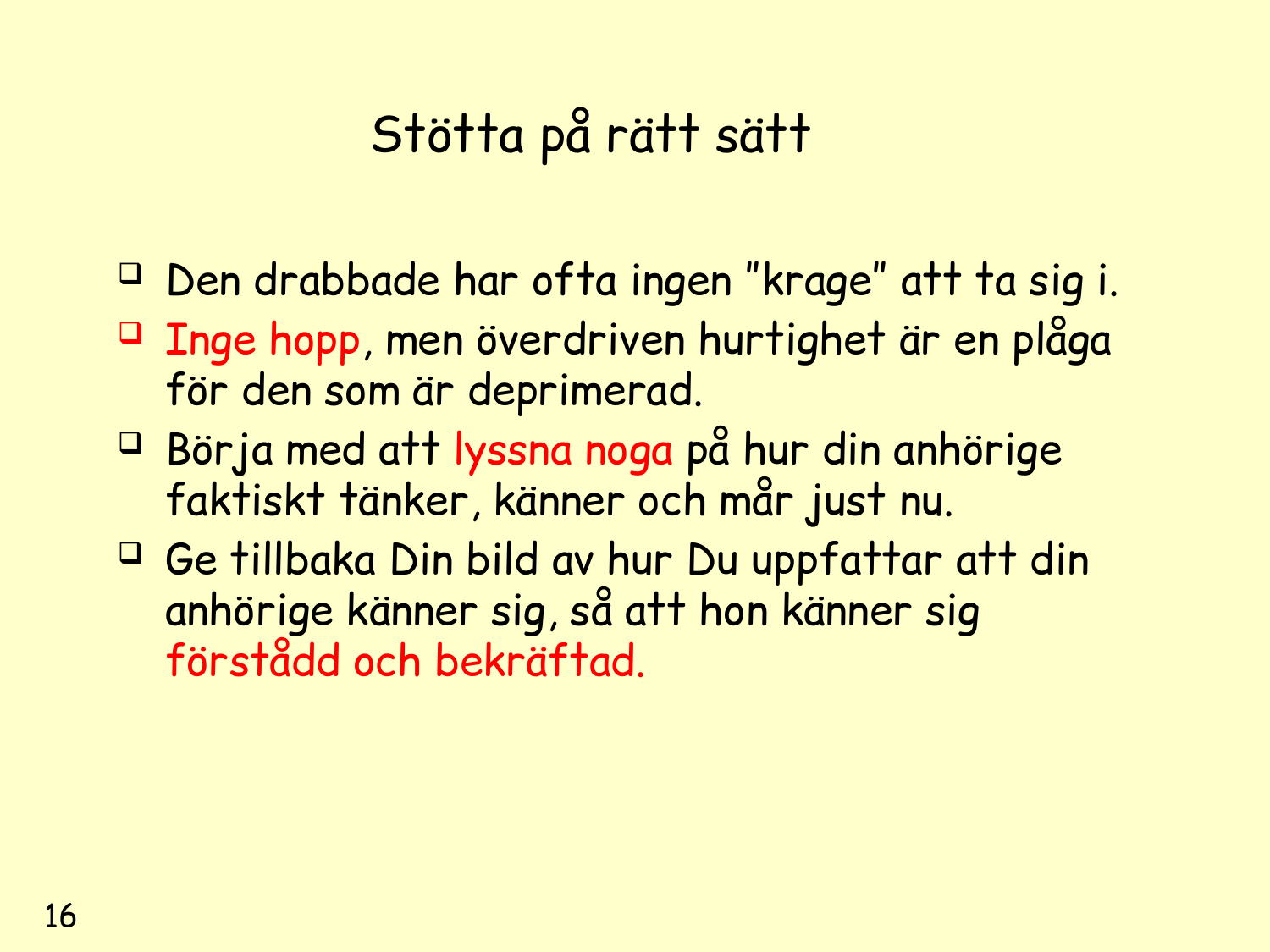

# Stötta på rätt sätt
Den drabbade har ofta ingen ”krage” att ta sig i.
Inge hopp, men överdriven hurtighet är en plåga för den som är deprimerad.
Börja med att lyssna noga på hur din anhörige faktiskt tänker, känner och mår just nu.
Ge tillbaka Din bild av hur Du uppfattar att din anhörige känner sig, så att hon känner sig förstådd och bekräftad.
16